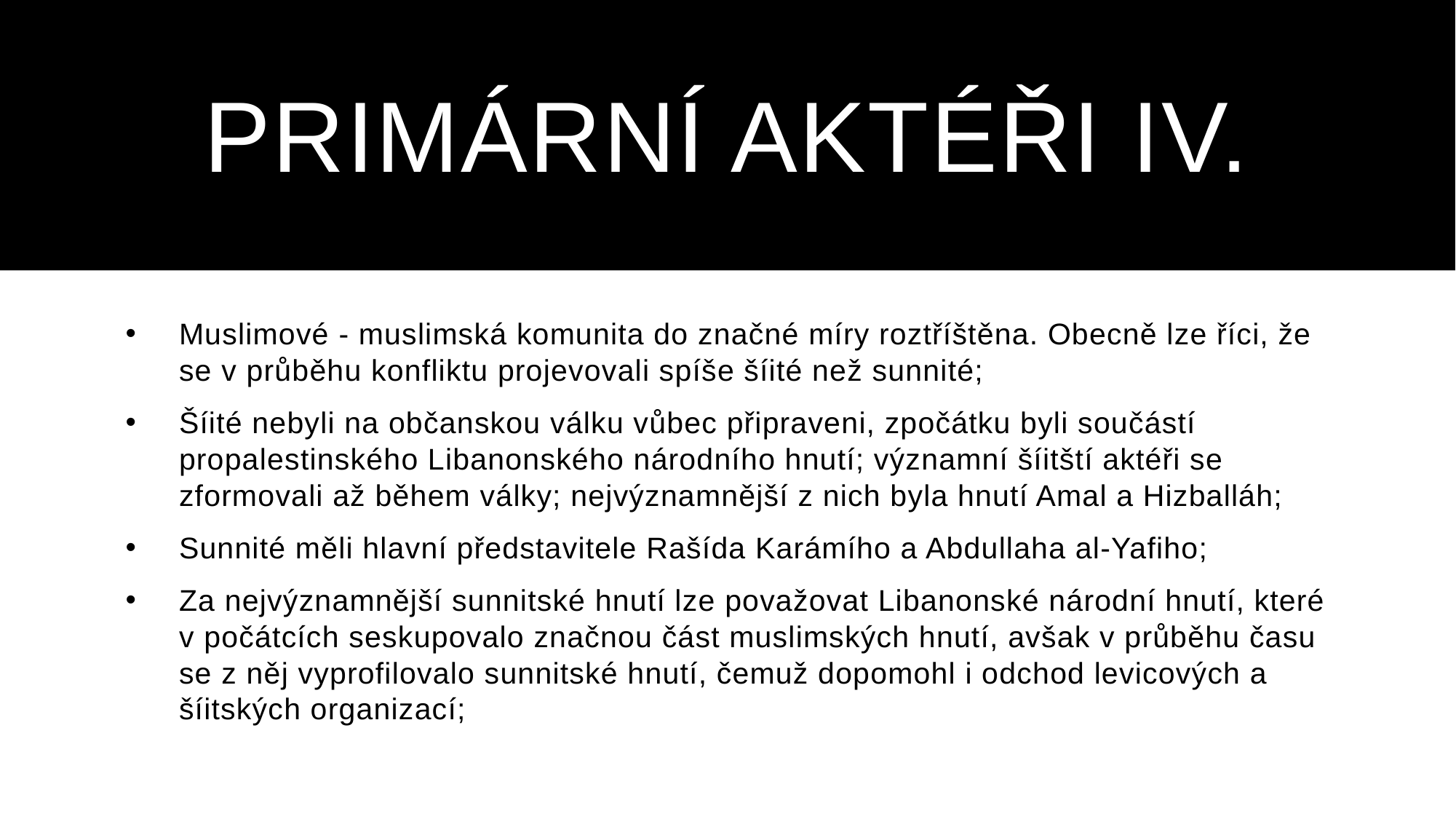

# Primární aktéři IV.
Muslimové - muslimská komunita do značné míry roztříštěna. Obecně lze říci, že se v průběhu konfliktu projevovali spíše šíité než sunnité;
Šíité nebyli na občanskou válku vůbec připraveni, zpočátku byli součástí propalestinského Libanonského národního hnutí; významní šíitští aktéři se zformovali až během války; nejvýznamnější z nich byla hnutí Amal a Hizballáh;
Sunnité měli hlavní představitele Rašída Karámího a Abdullaha al-Yafiho;
Za nejvýznamnější sunnitské hnutí lze považovat Libanonské národní hnutí, které v počátcích seskupovalo značnou část muslimských hnutí, avšak v průběhu času se z něj vyprofilovalo sunnitské hnutí, čemuž dopomohl i odchod levicových a šíitských organizací;